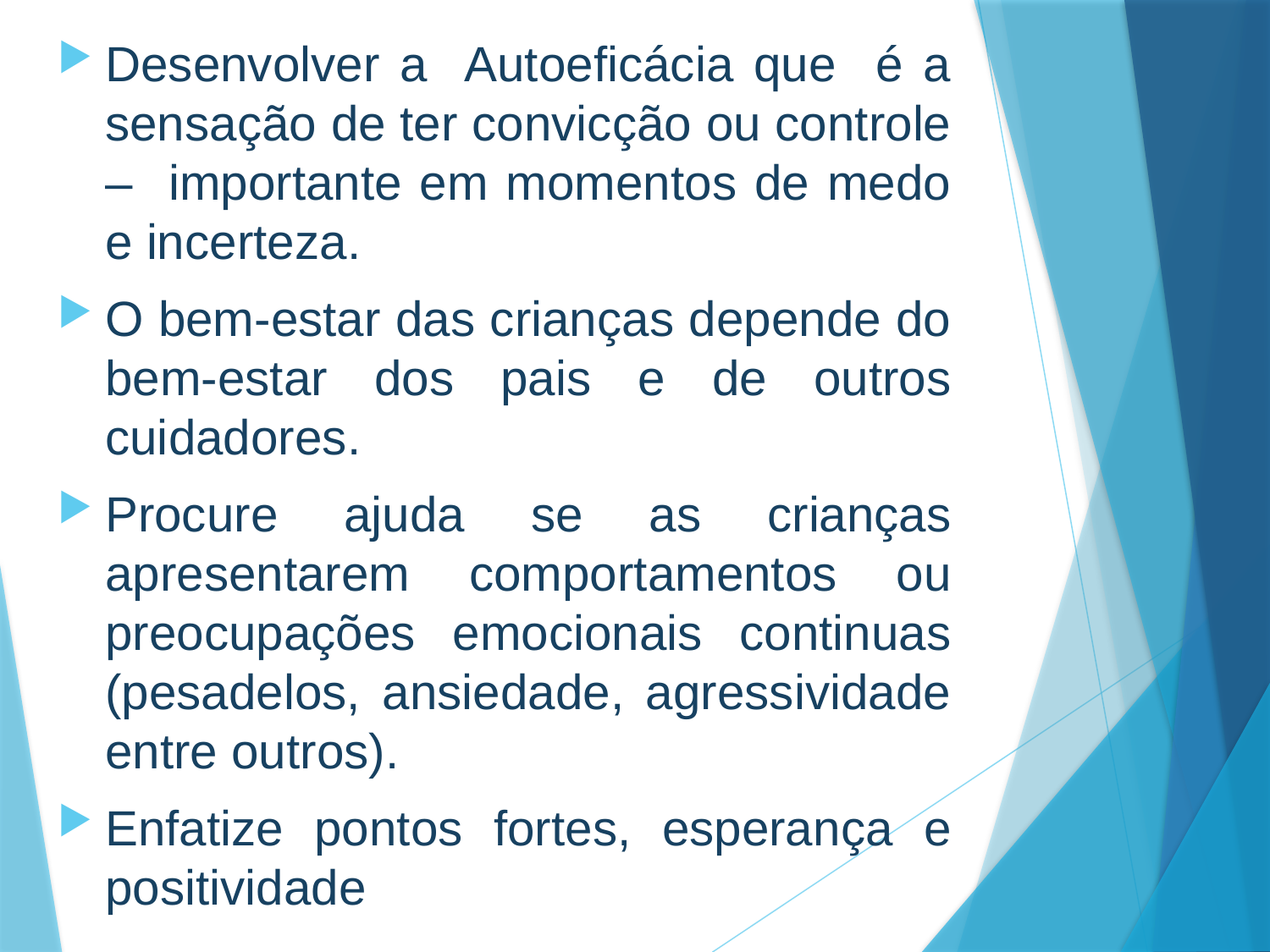

Desenvolver a  Autoeficácia que  é a sensação de ter convicção ou controle –  importante em momentos de medo e incerteza.
O bem-estar das crianças depende do bem-estar dos pais e de outros cuidadores.
Procure ajuda se as crianças apresentarem comportamentos ou preocupações emocionais continuas (pesadelos, ansiedade, agressividade entre outros).
Enfatize pontos fortes, esperança e positividade